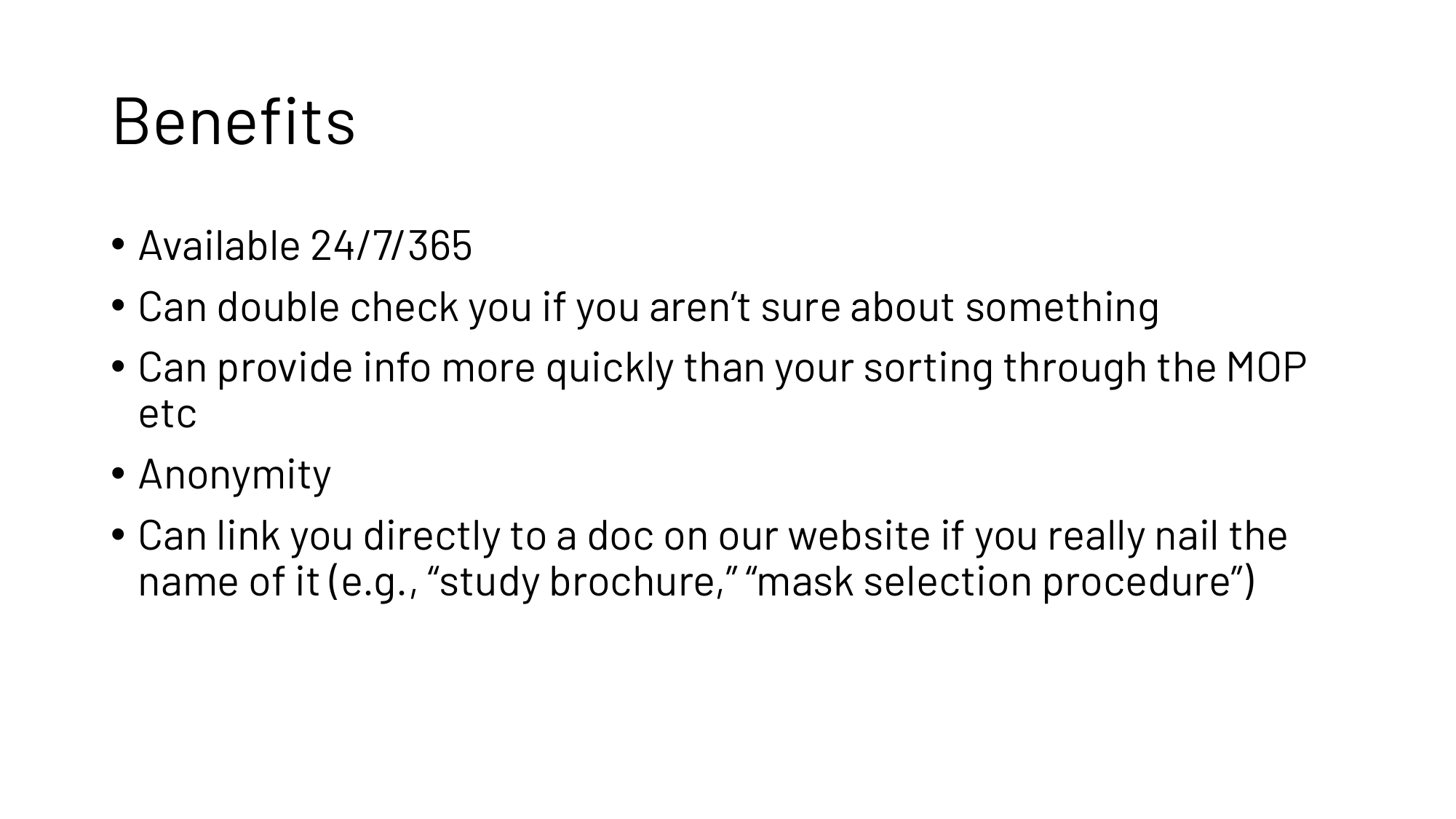

# Benefits
Available 24/7/365
Can double check you if you aren’t sure about something
Can provide info more quickly than your sorting through the MOP etc
Anonymity
Can link you directly to a doc on our website if you really nail the name of it (e.g., “study brochure,” “mask selection procedure”)